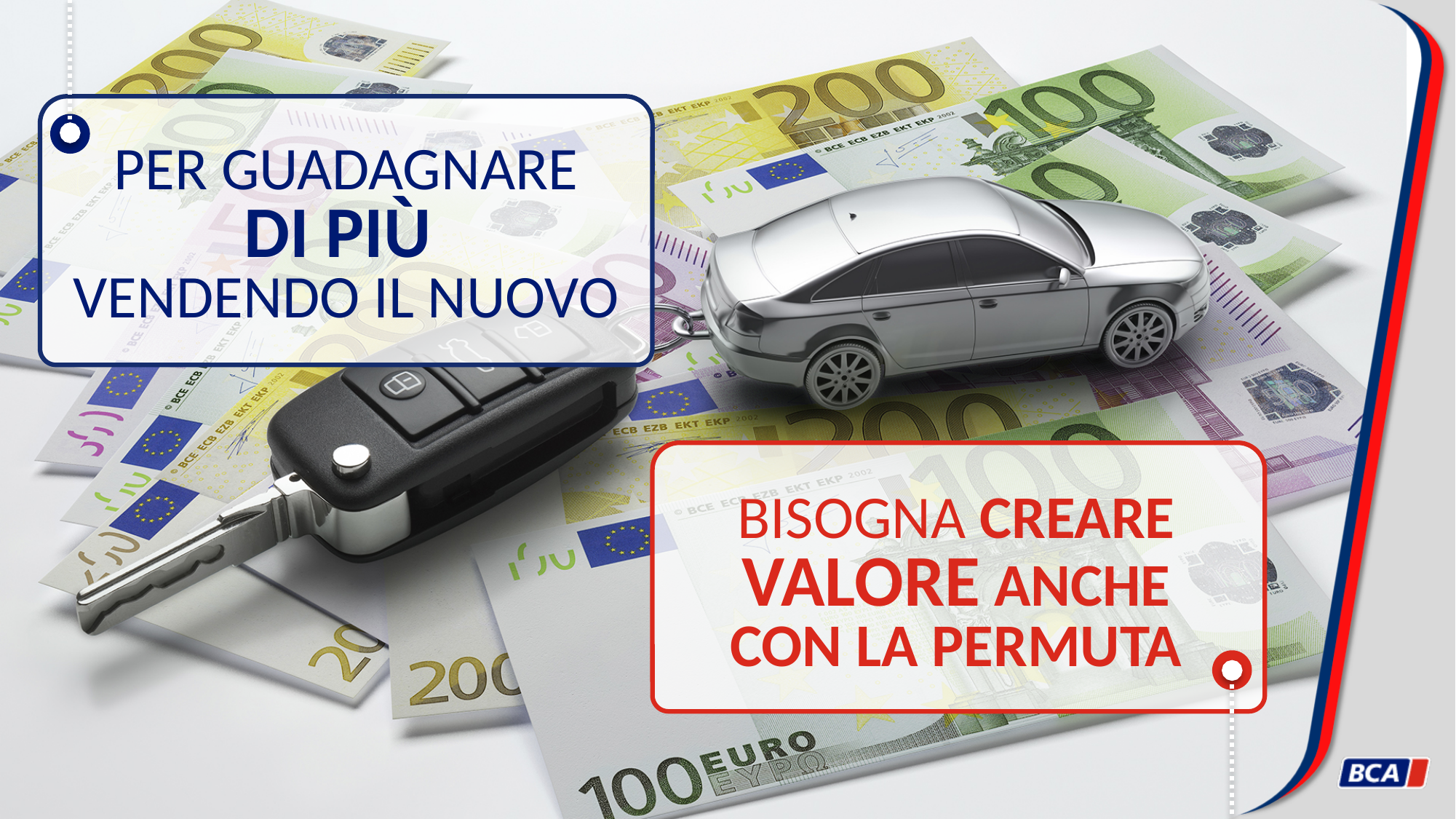

PER GUADAGNARE
DI PIÙ
VENDENDO IL NUOVO

BISOGNA CREARE VALORE ANCHE
CON LA PERMUTA